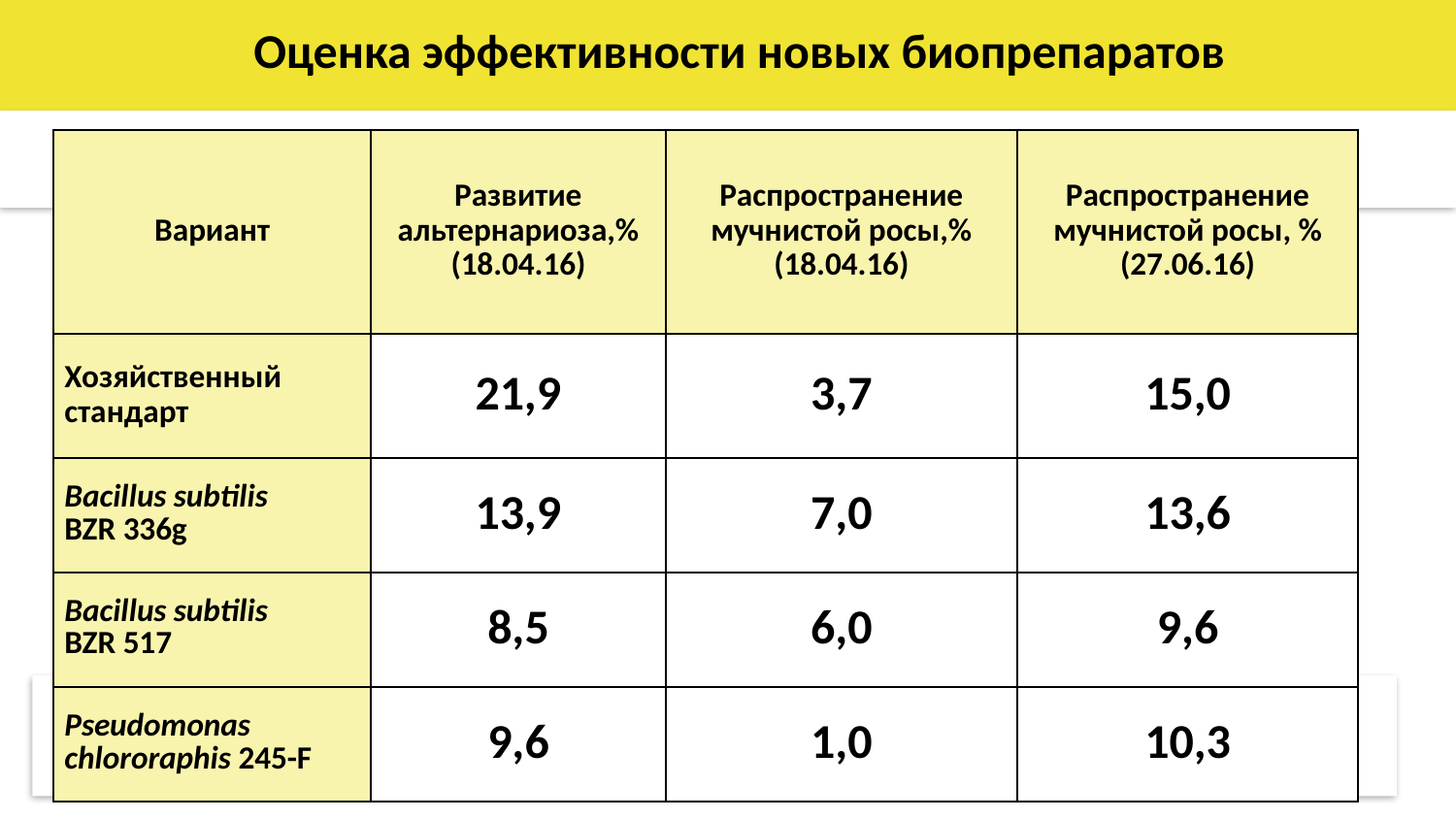

Оценка эффективности новых биопрепаратов

| Вариант | Развитие альтернариоза,% (18.04.16) | Распространение мучнистой росы,% (18.04.16) | Распространение мучнистой росы, % (27.06.16) |
| --- | --- | --- | --- |
| Хозяйственный стандарт | 21,9 | 3,7 | 15,0 |
| Bacillus subtilis BZR 336g | 13,9 | 7,0 | 13,6 |
| Bacillus subtilis BZR 517 | 8,5 | 6,0 | 9,6 |
| Pseudomonas chlororaphis 245-F | 9,6 | 1,0 | 10,3 |